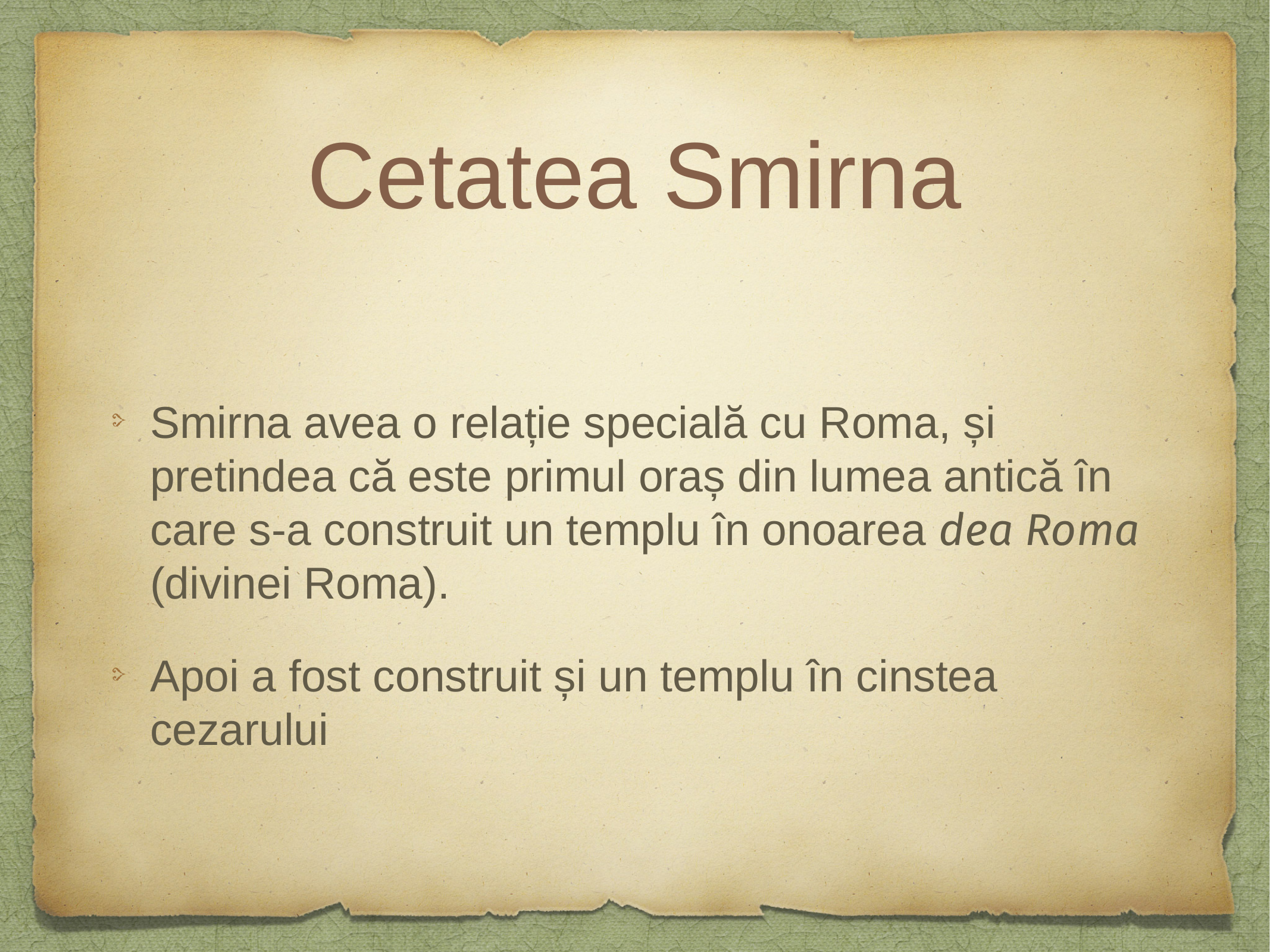

# Cetatea Smirna
Smirna avea o relație specială cu Roma, și pretindea că este primul oraș din lumea antică în care s-a construit un templu în onoarea dea Roma (divinei Roma).
Apoi a fost construit și un templu în cinstea cezarului